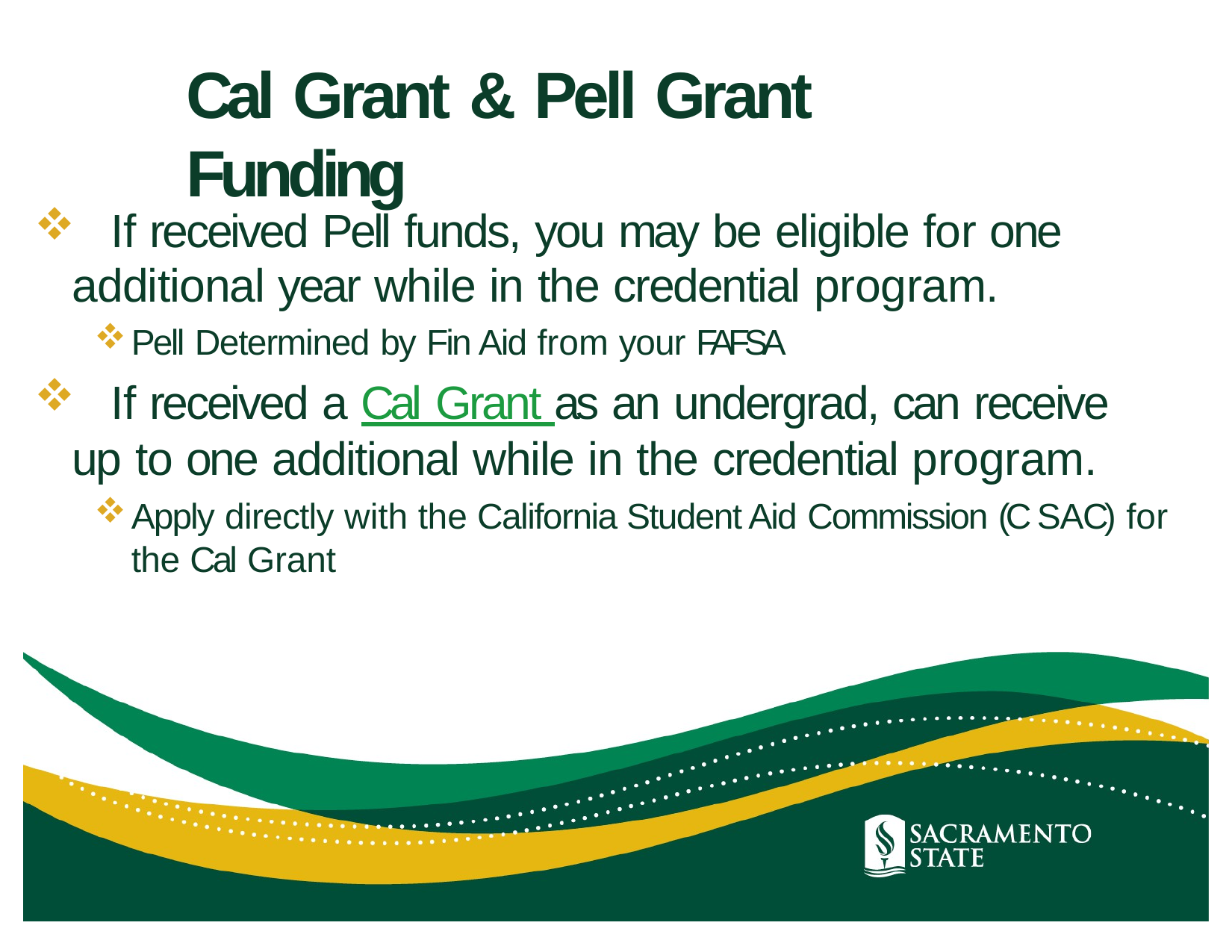

# Cal Grant & Pell Grant Funding
	If received Pell funds, you may be eligible for one additional year while in the credential program.
Pell Determined by Fin Aid from your FAFSA
	If received a Cal Grant as an undergrad, can receive up to one additional while in the credential program.
Apply directly with the California Student Aid Commission (C S A C) for the Cal Grant